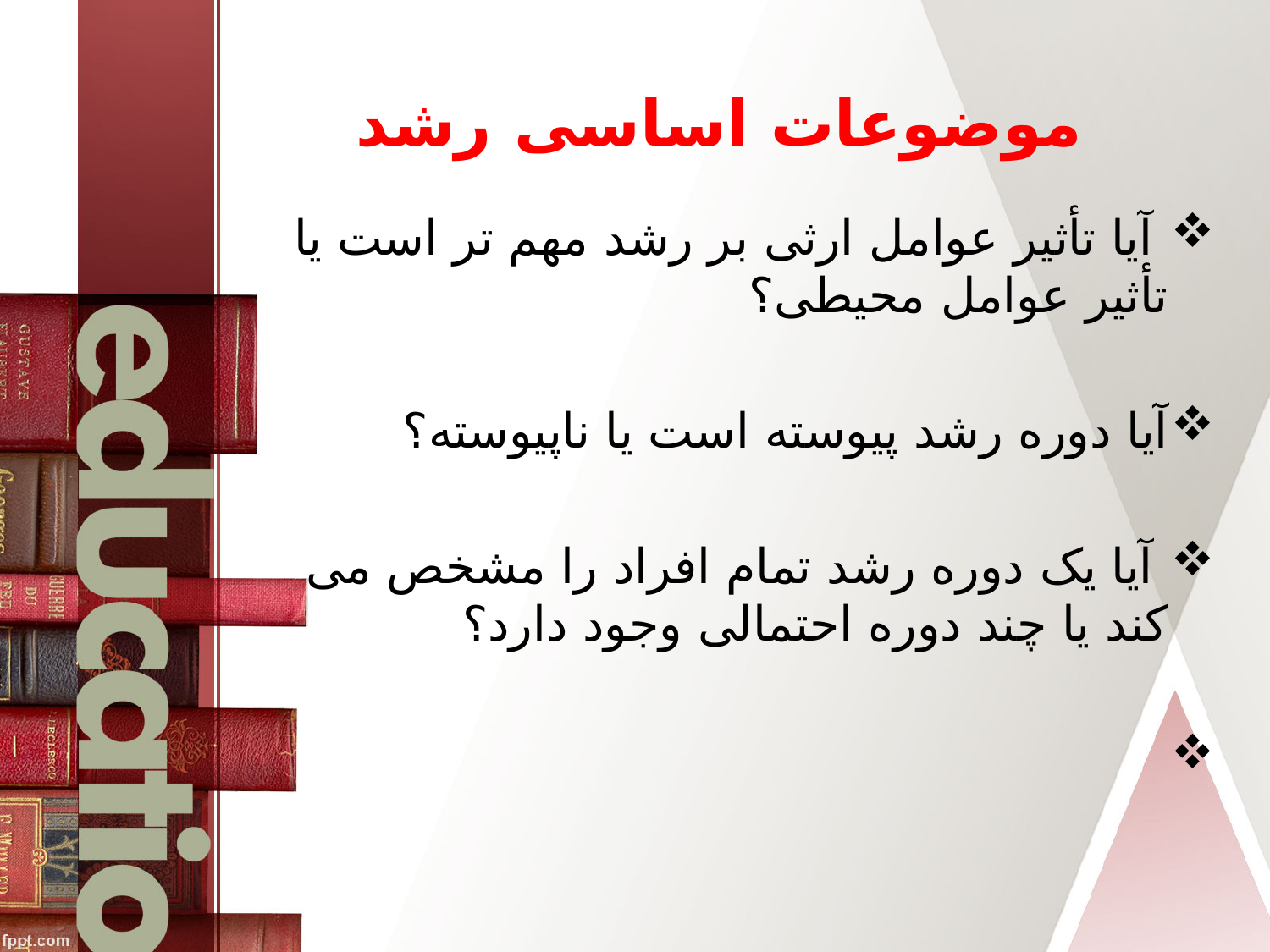

# موضوعات اساسی رشد
 آیا تأثیر عوامل ارثی بر رشد مهم تر است یا تأثیر عوامل محیطی؟

آیا دوره رشد پیوسته است یا ناپیوسته؟

 آیا یک دوره رشد تمام افراد را مشخص می کند یا چند دوره احتمالی وجود دارد؟